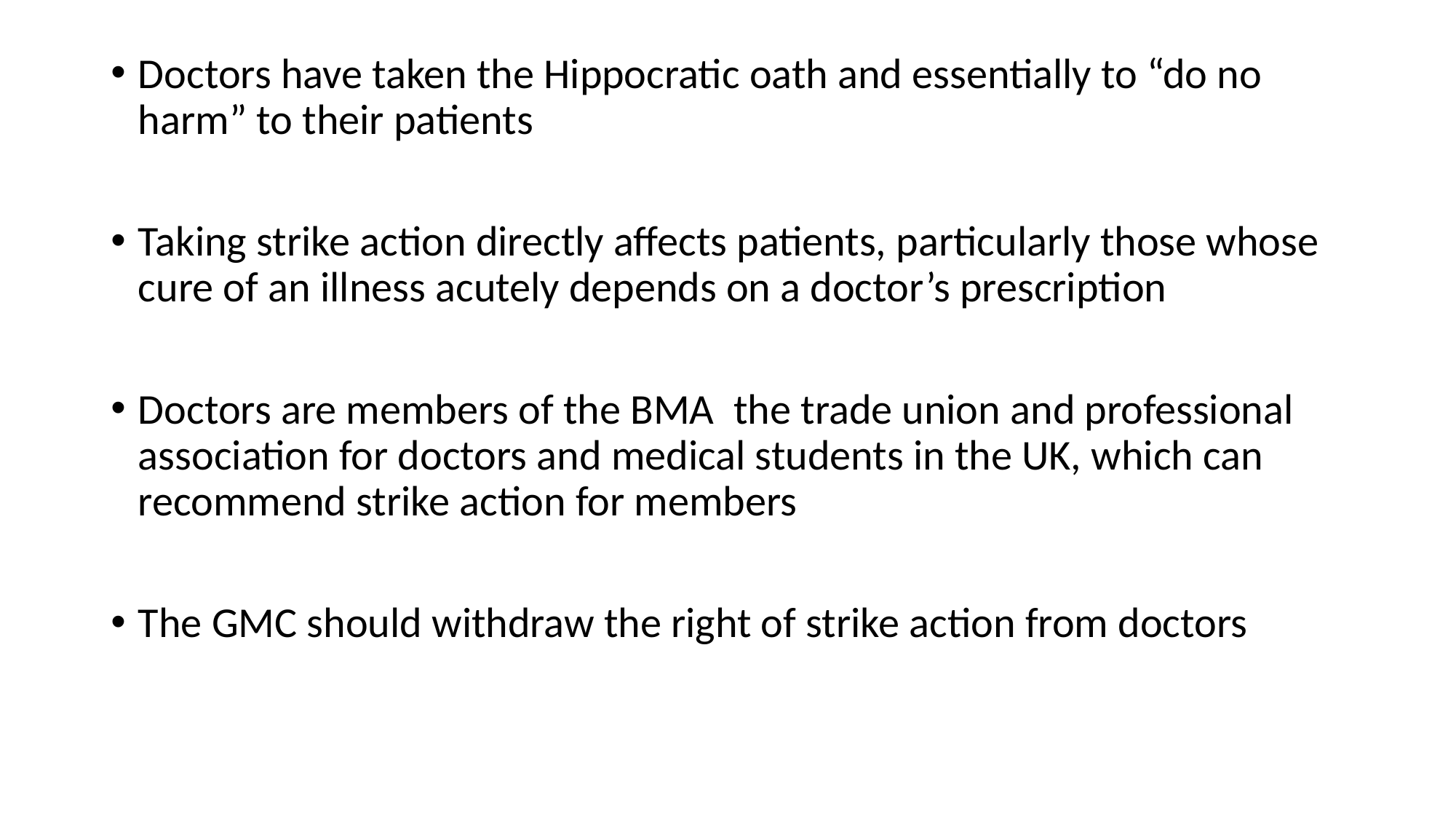

Doctors have taken the Hippocratic oath and essentially to “do no harm” to their patients

Taking strike action directly affects patients, particularly those whose cure of an illness acutely depends on a doctor’s prescription

Doctors are members of the BMA  the trade union and professional association for doctors and medical students in the UK, which can recommend strike action for members

The GMC should withdraw the right of strike action from doctors